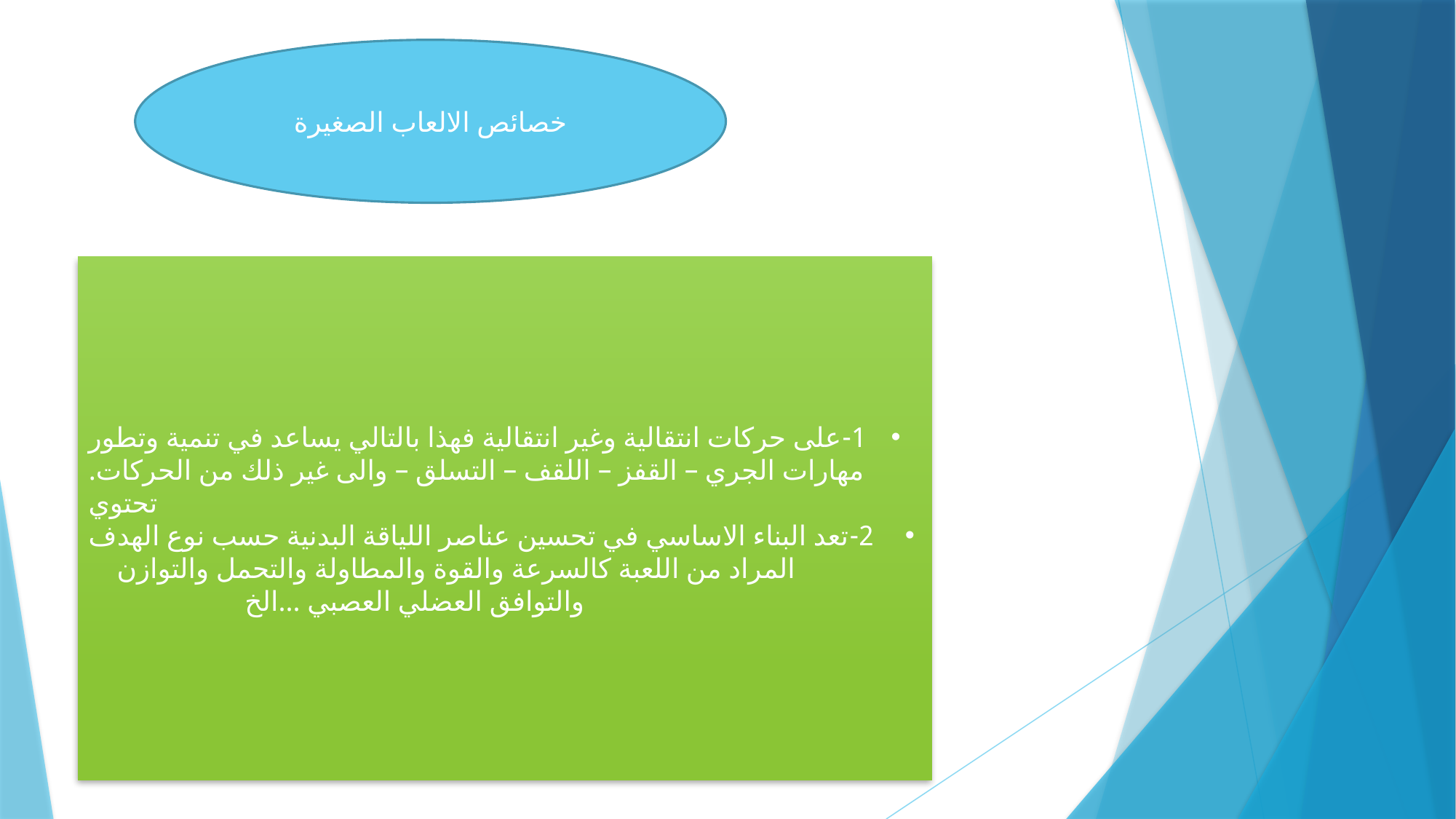

خصائص الالعاب الصغيرة
1-على حركات انتقالية وغير انتقالية فهذا بالتالي يساعد في تنمية وتطور مهارات الجري – القفز – اللقف – التسلق – والى غير ذلك من الحركات. تحتوي
2-تعد البناء الاساسي في تحسين عناصر اللياقة البدنية حسب نوع الهدف المراد من اللعبة كالسرعة والقوة والمطاولة والتحمل والتوازن     والتوافق العضلي العصبي ...الخ